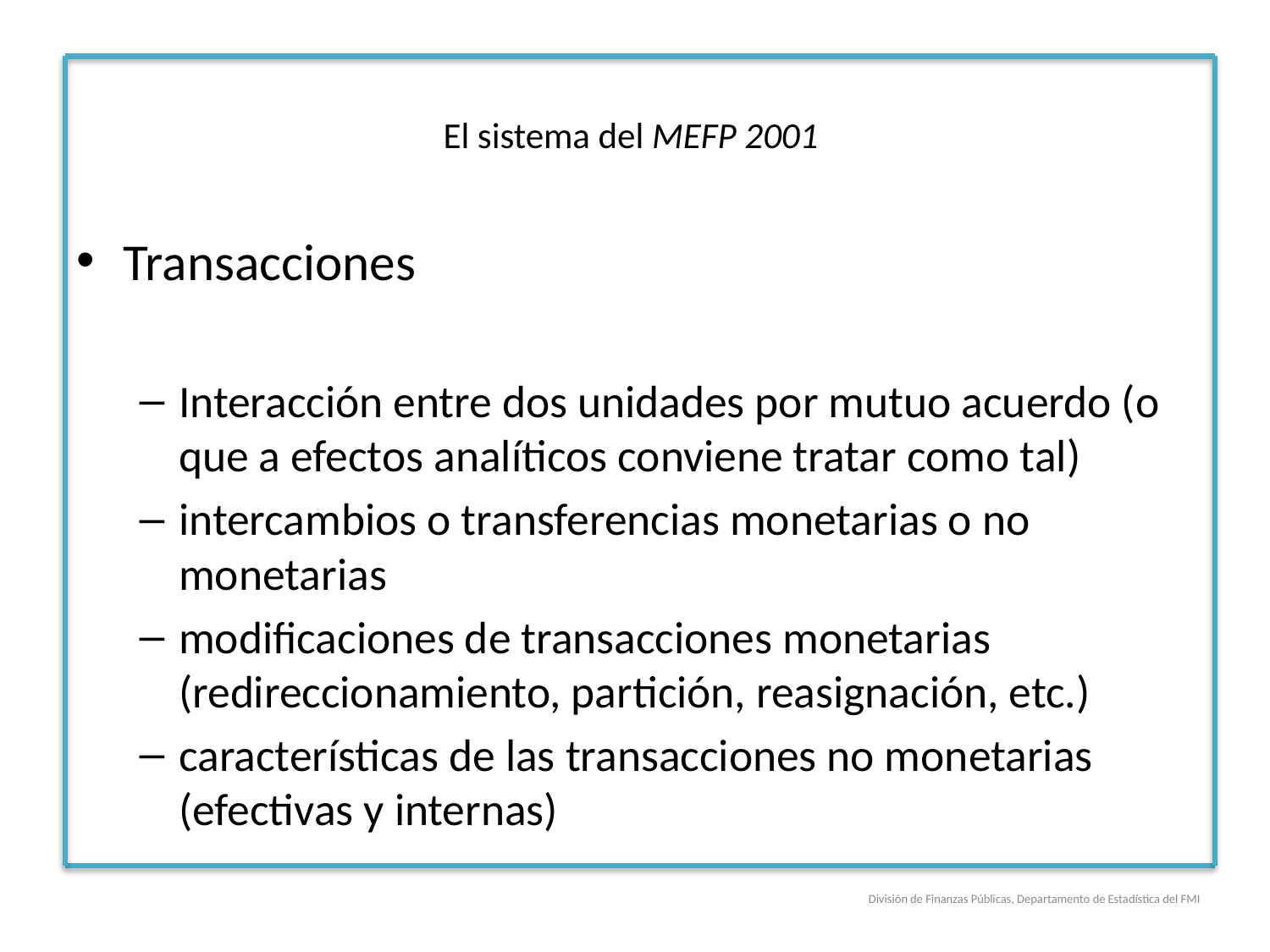

# El sistema del MEFP 2001
Transacciones

Interacción entre dos unidades por mutuo acuerdo (o que a efectos analíticos conviene tratar como tal)
intercambios o transferencias monetarias o no monetarias
modificaciones de transacciones monetarias (redireccionamiento, partición, reasignación, etc.)
características de las transacciones no monetarias (efectivas y internas)
División de Finanzas Públicas, Departamento de Estadística del FMI